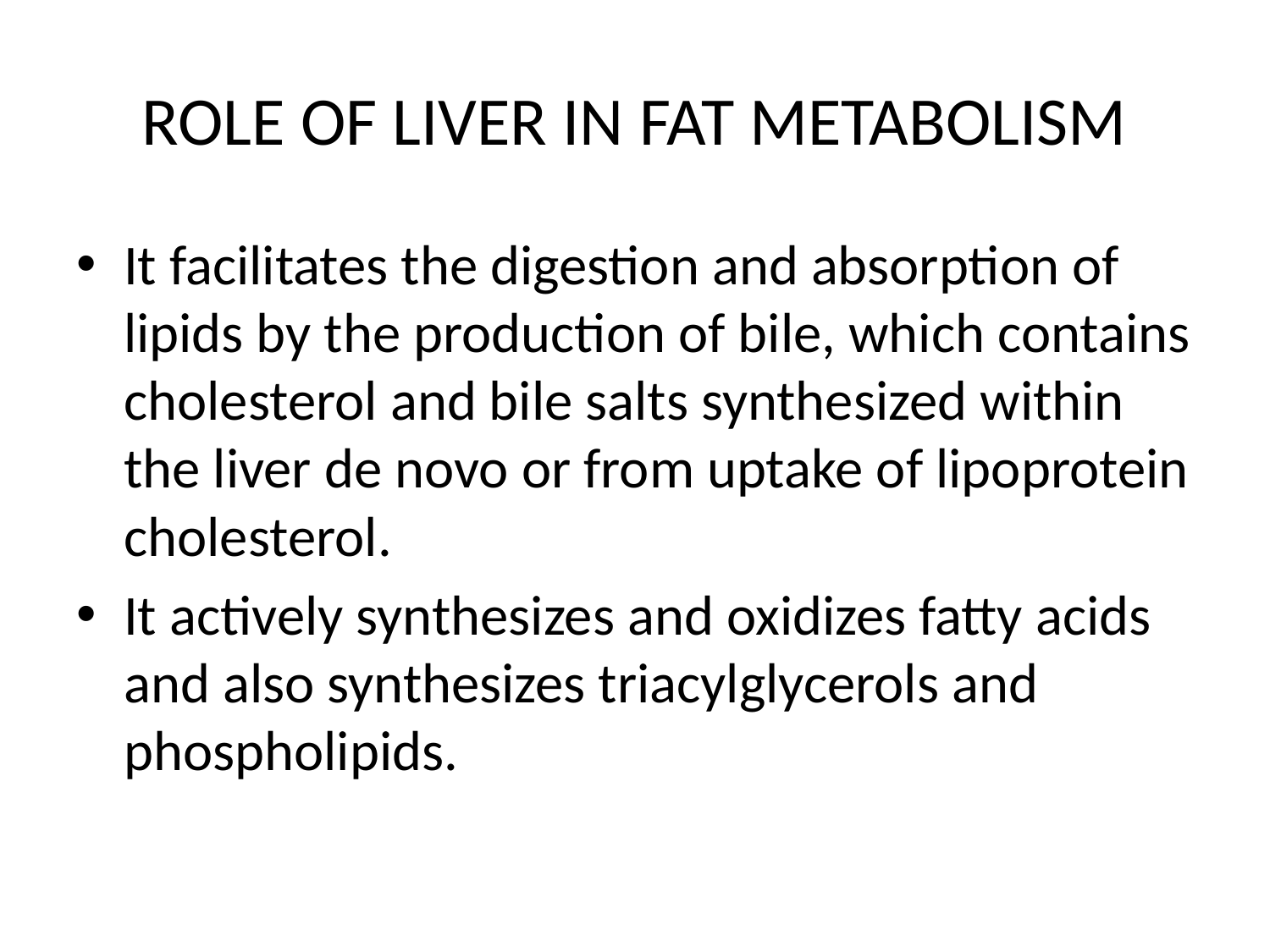

# ROLE OF LIVER IN FAT METABOLISM
It facilitates the digestion and absorption of lipids by the production of bile, which contains cholesterol and bile salts synthesized within the liver de novo or from uptake of lipoprotein cholesterol.
It actively synthesizes and oxidizes fatty acids and also synthesizes triacylglycerols and phospholipids.